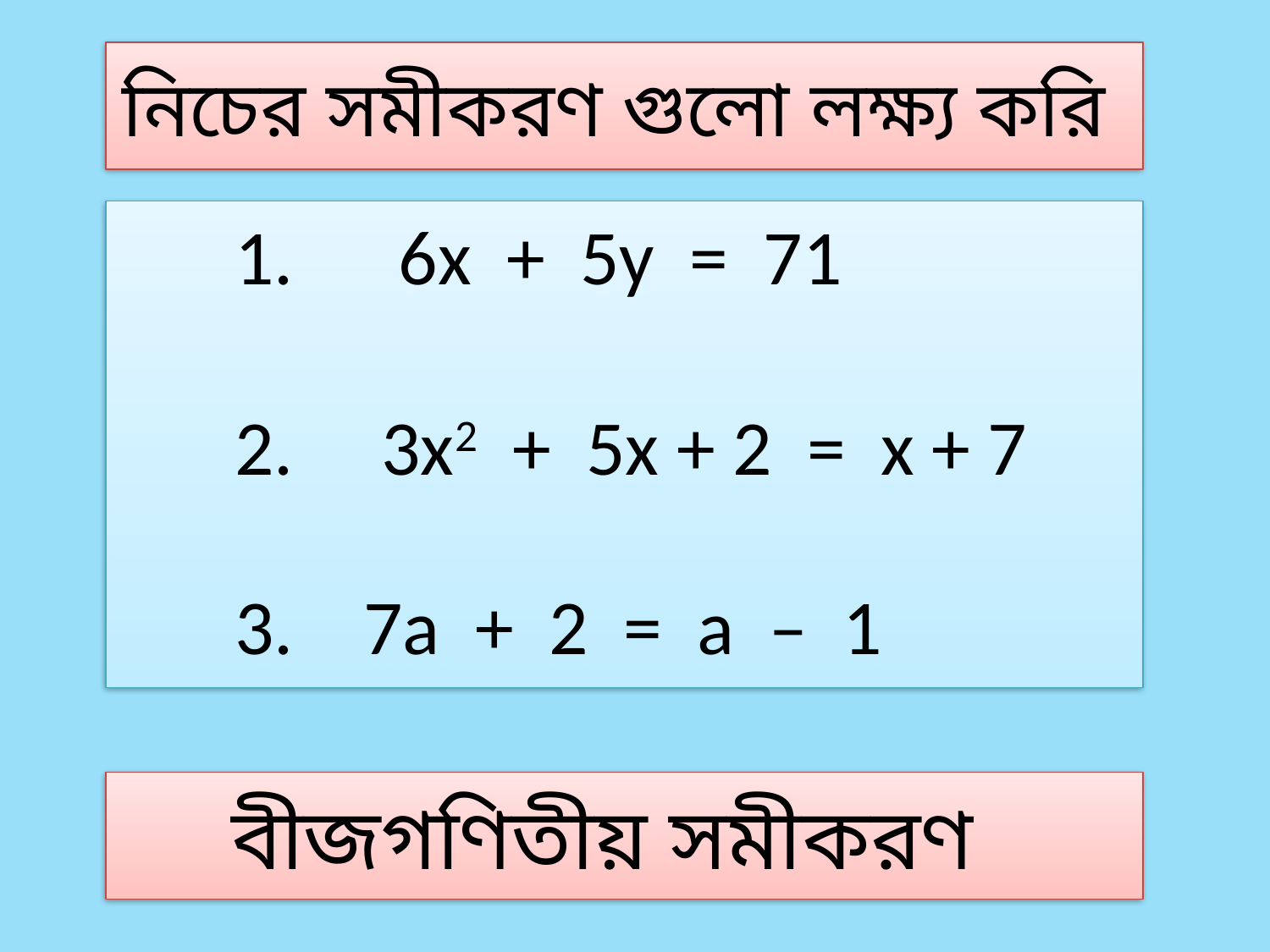

নিচের সমীকরণ গুলো লক্ষ্য করি

1.      6x  +  5y  =  71
2.     3x2  +  5x + 2  =  x + 7
3.    7a  +  2  =  a  –  1
বীজগণিতীয় সমীকরণ